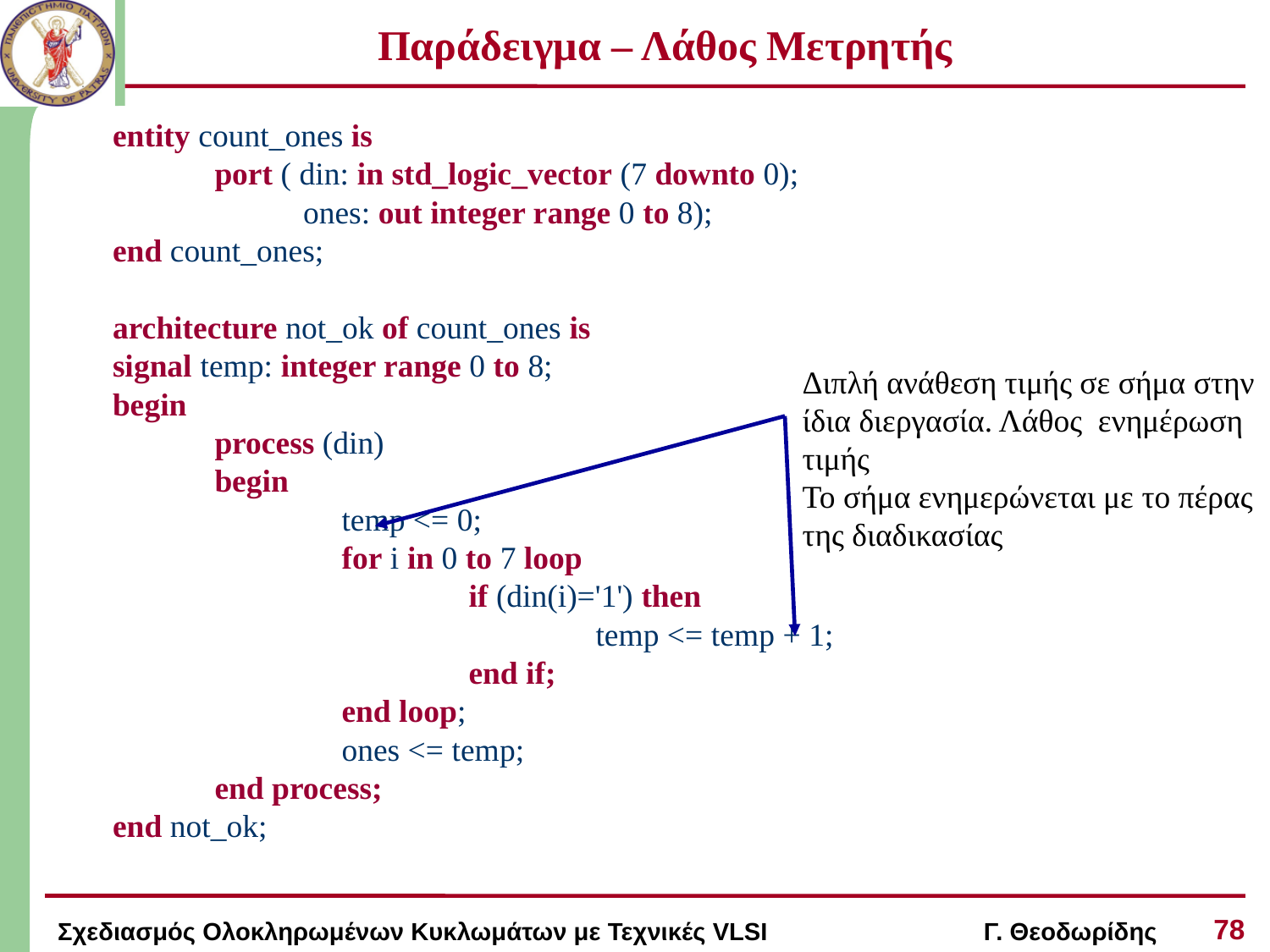

# Παράδειγμα – Λάθος Μετρητής
entity count_ones is
	port ( din: in std_logic_vector (7 downto 0);
	           ones: out integer range 0 to 8);
end count_ones;

architecture not_ok of count_ones is
signal temp: integer range 0 to 8;
begin
	process (din)
	begin
		temp <= 0;
		for i in 0 to 7 loop
			if (din(i)='1') then
				temp <= temp + 1;
			end if;
		end loop;
		ones <= temp;
	end process;
end not_ok;
Διπλή ανάθεση τιμής σε σήμα στην ίδια διεργασία. Λάθος  ενημέρωση τιμής
Το σήμα ενημερώνεται με το πέρας της διαδικασίας

78
Σχεδιασμός Ολοκληρωμένων Κυκλωμάτων με Τεχνικές VLSI                               Γ. Θεοδωρίδης